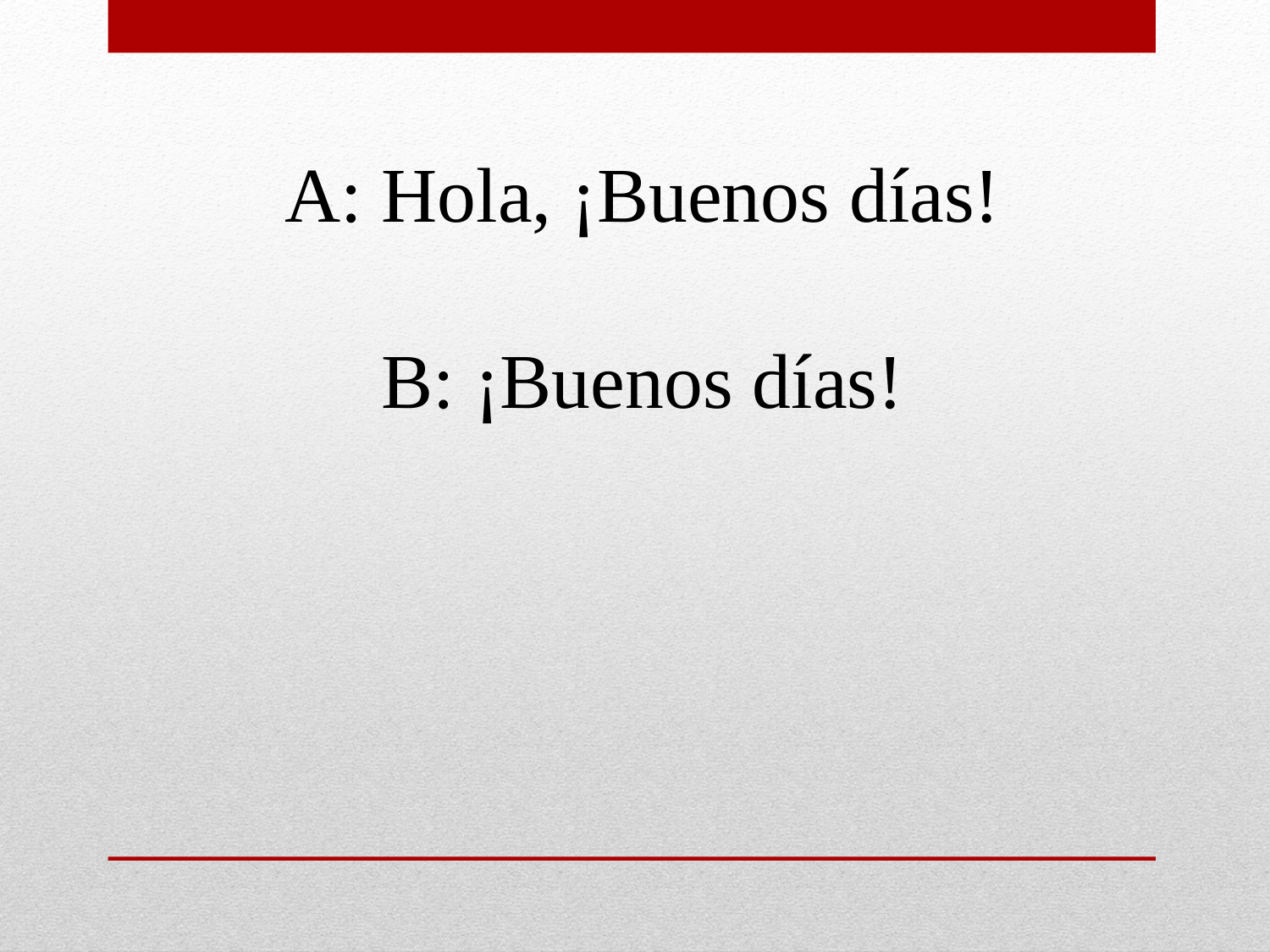

A: Hola, ¡Buenos días!

B: ¡Buenos días!